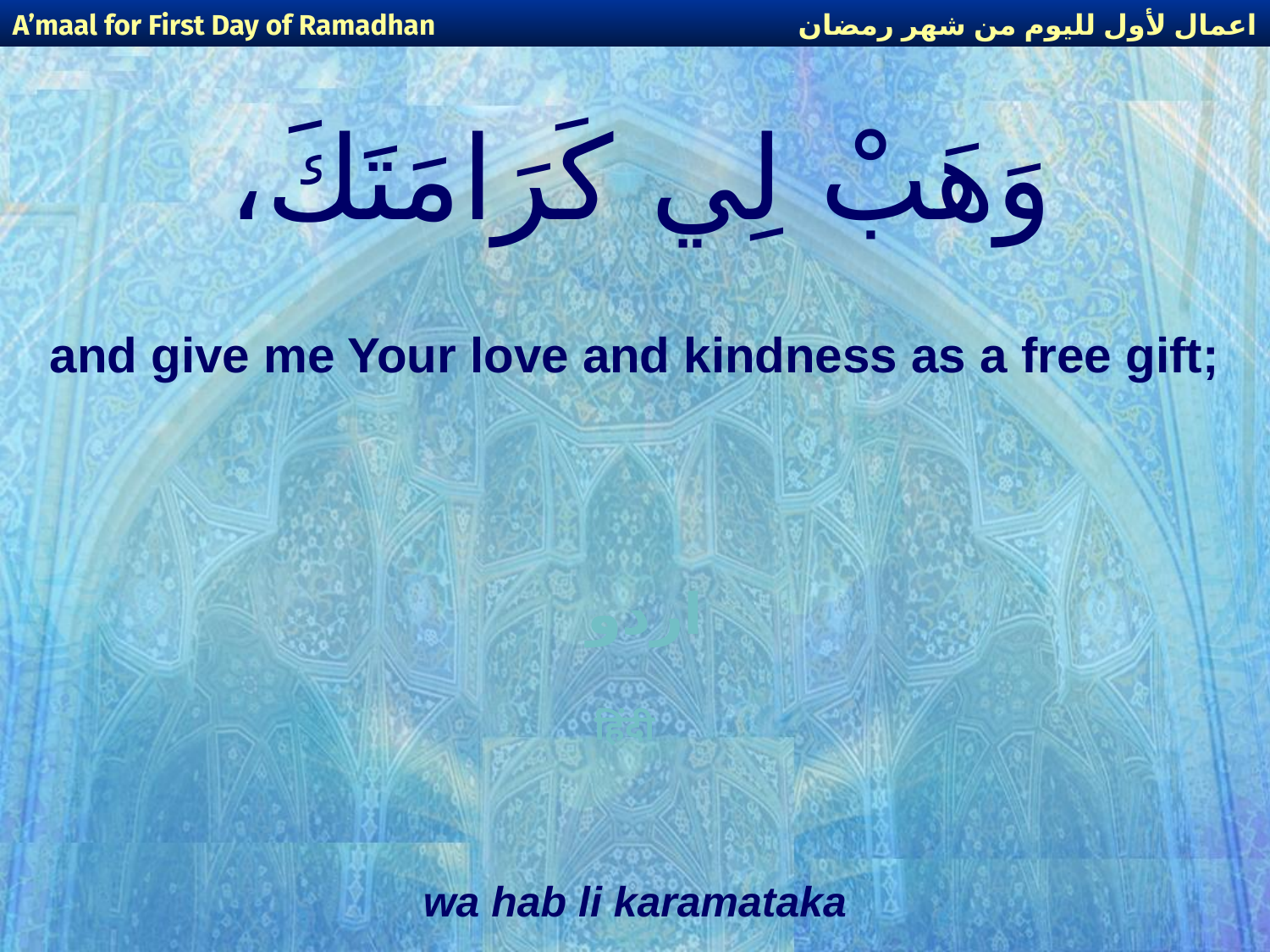

اعمال لأول لليوم من شهر رمضان
A’maal for First Day of Ramadhan
# وَهَبْ لِي كَرَامَتَكَ،
and give me Your love and kindness as a free gift;
اردو
हिंदी
wa hab li karamataka